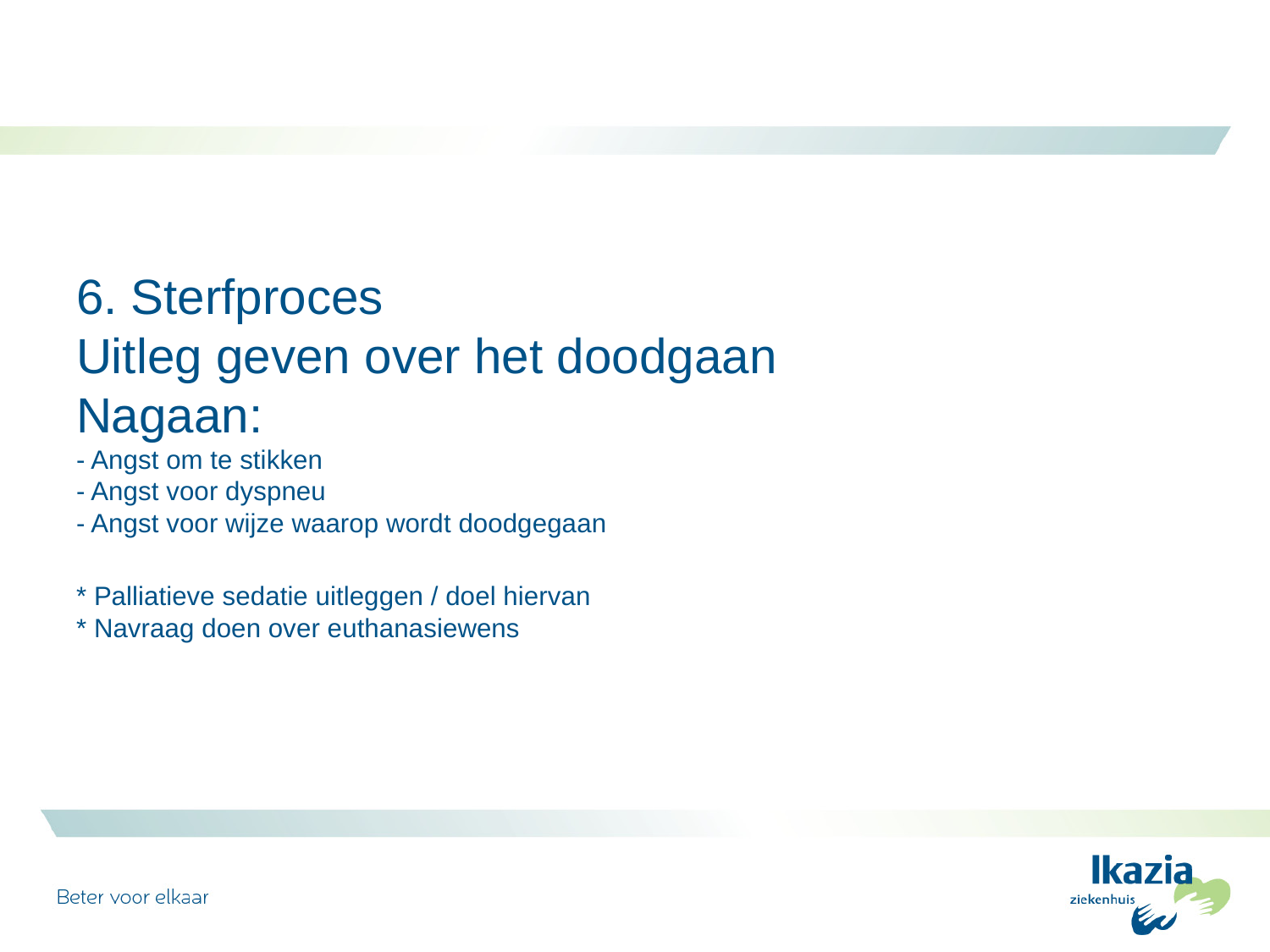

6. Sterfproces
Uitleg geven over het doodgaan
Nagaan:
- Angst om te stikken
- Angst voor dyspneu
- Angst voor wijze waarop wordt doodgegaan
* Palliatieve sedatie uitleggen / doel hiervan
* Navraag doen over euthanasiewens